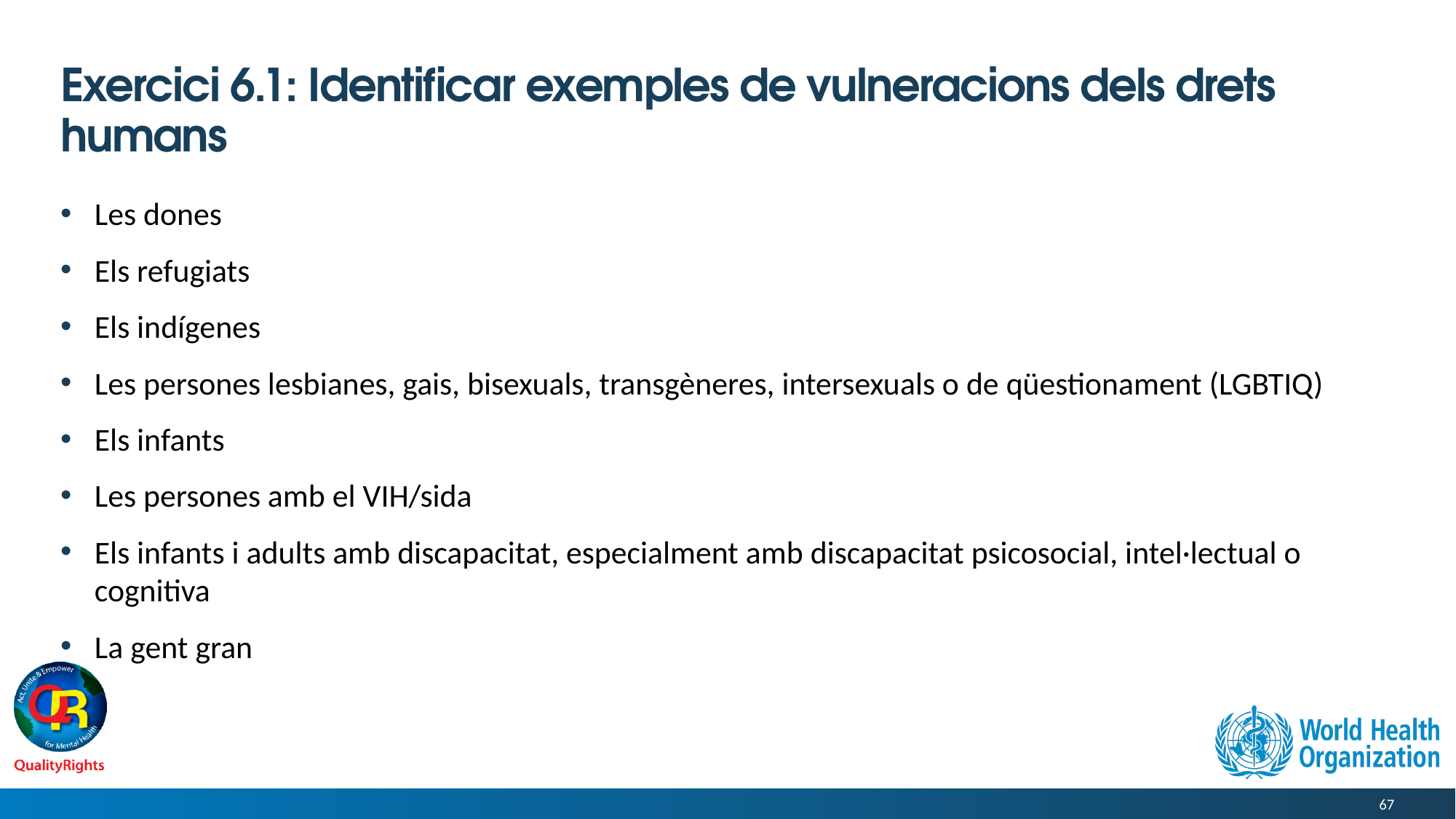

# Exercici 6.1: Identificar exemples de vulneracions dels drets humans
Les dones
Els refugiats
Els indígenes
Les persones lesbianes, gais, bisexuals, transgèneres, intersexuals o de qüestionament (LGBTIQ)
Els infants
Les persones amb el VIH/sida
Els infants i adults amb discapacitat, especialment amb discapacitat psicosocial, intel·lectual o cognitiva
La gent gran
67